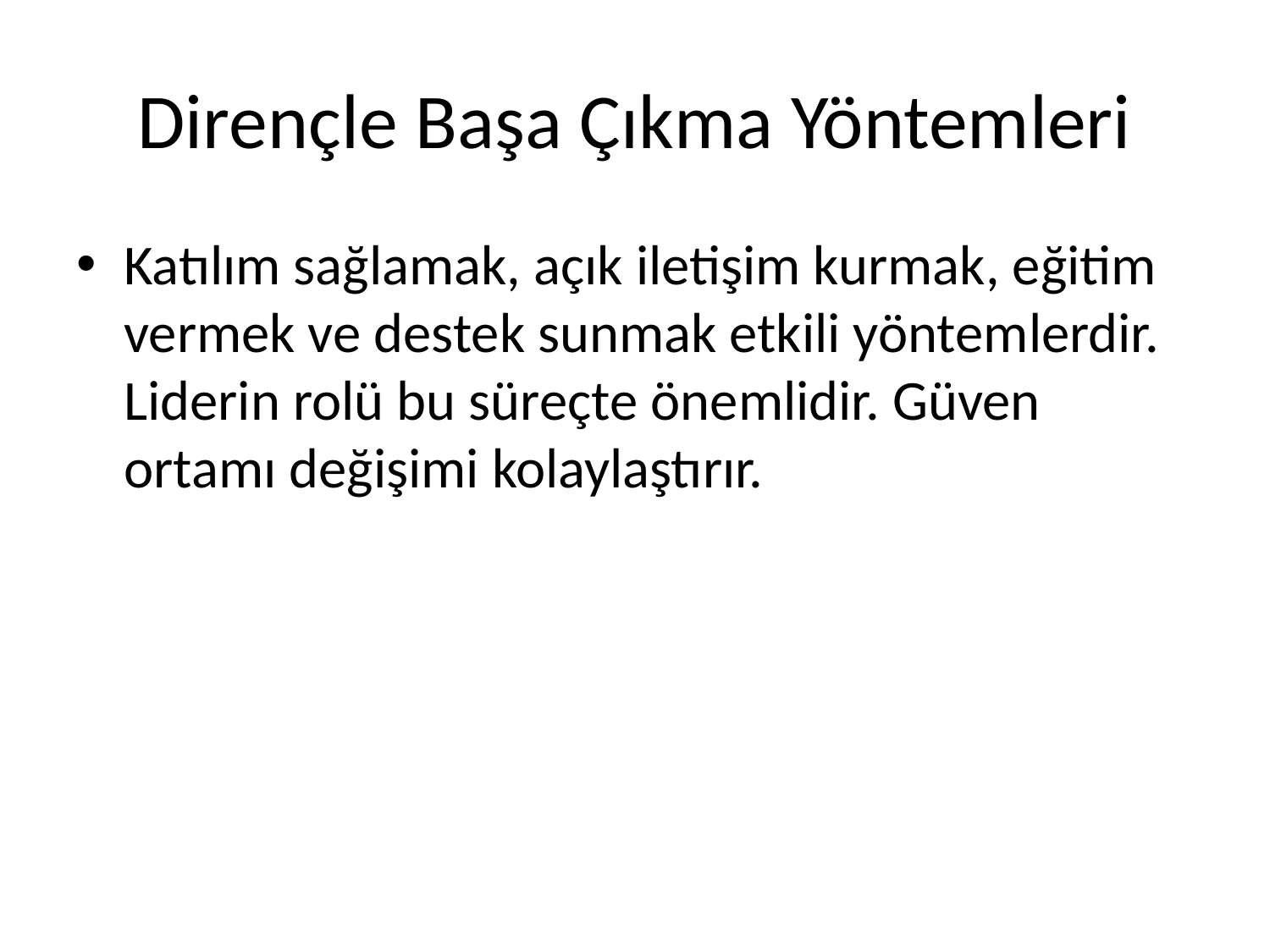

# Dirençle Başa Çıkma Yöntemleri
Katılım sağlamak, açık iletişim kurmak, eğitim vermek ve destek sunmak etkili yöntemlerdir. Liderin rolü bu süreçte önemlidir. Güven ortamı değişimi kolaylaştırır.